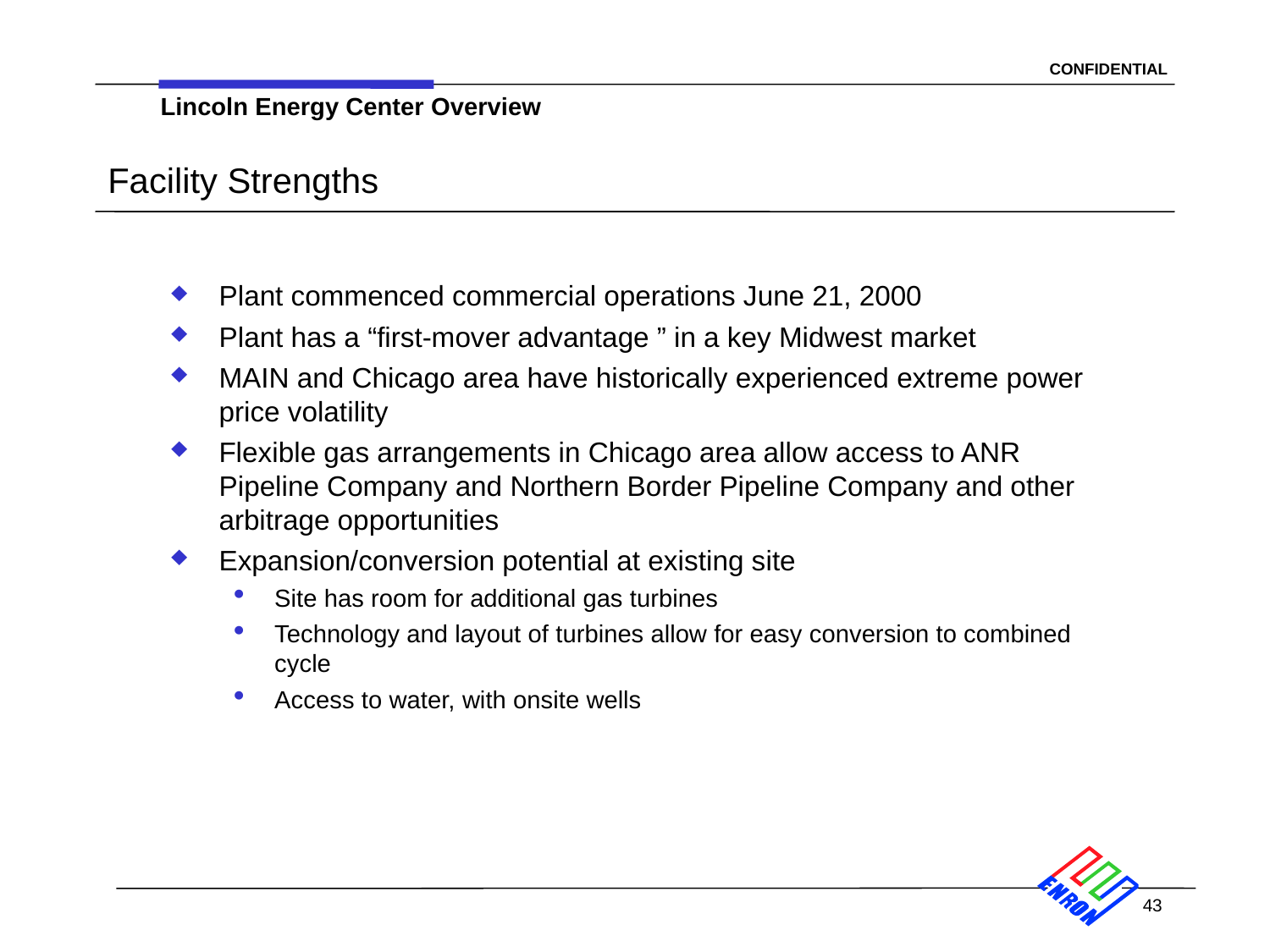

43
Lincoln Energy Center Overview
# Facility Strengths

Plant commenced commercial operations June 21, 2000
Plant has a “first-mover advantage ” in a key Midwest market
MAIN and Chicago area have historically experienced extreme power price volatility
Flexible gas arrangements in Chicago area allow access to ANR Pipeline Company and Northern Border Pipeline Company and other arbitrage opportunities
Expansion/conversion potential at existing site
Site has room for additional gas turbines
Technology and layout of turbines allow for easy conversion to combined cycle
Access to water, with onsite wells